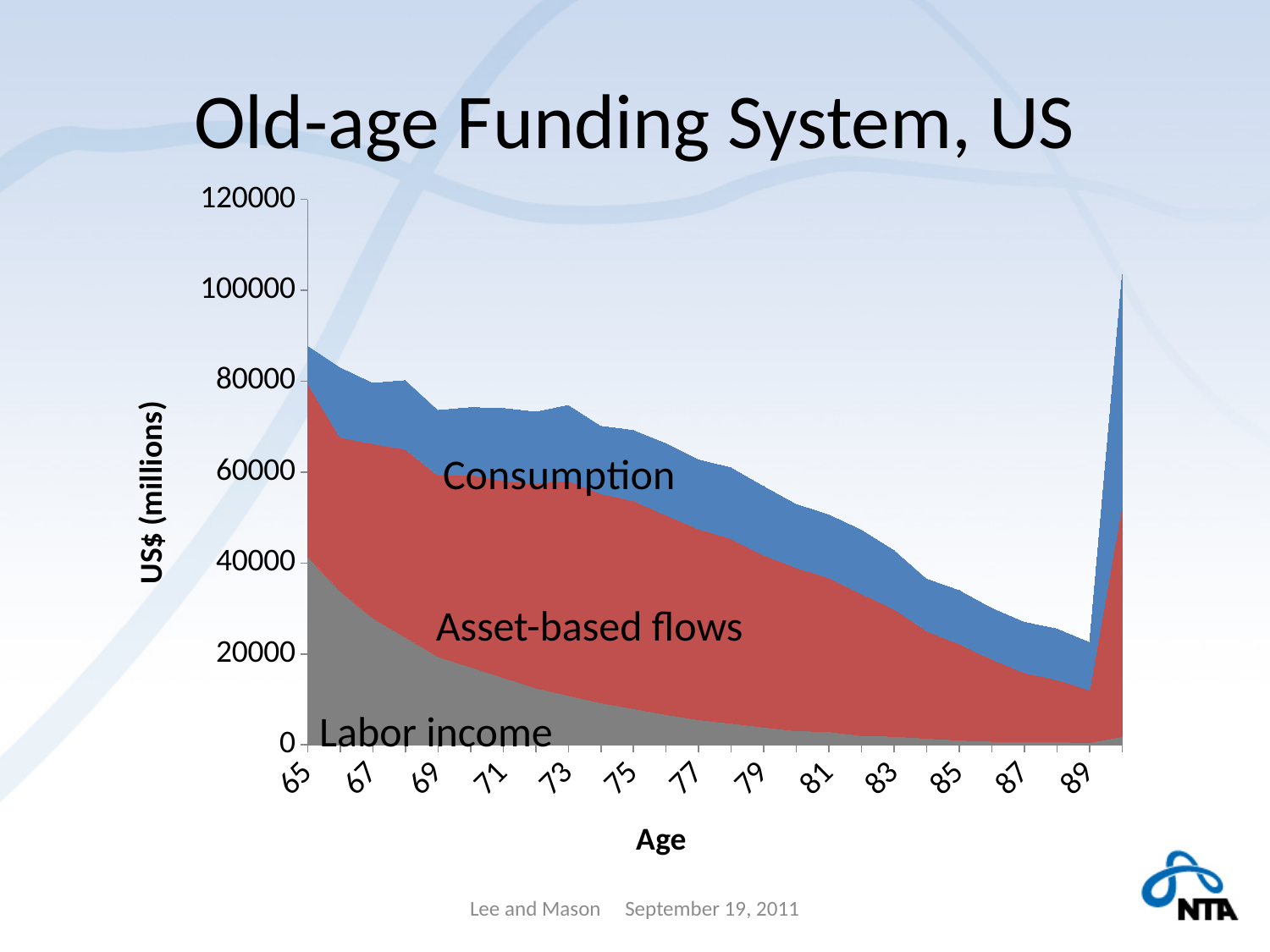

# Old-age Funding System, US

### Chart

| Category | Labor income | Asset-based Reallocations | Transfers |
|---|---|---|---|
| 65 | 41403.7109295 | 38093.554523544 | 8230.57100595 |
| 66 | 33758.964654799995 | 33873.840608358805 | 15319.850711816 |
| 67 | 27890.836920699996 | 38385.3536101906 | 13272.005407258 |
| 68 | 23689.148671540002 | 41331.365633146605 | 15119.982800439002 |
| 69 | 19388.44340675 | 39903.17129018 | 14282.109361024999 |
| 70 | 17129.73619323 | 42289.18343834801 | 14766.29793373 |
| 71 | 14806.590057754 | 43294.351170818 | 15912.980860268 |
| 72 | 12530.237948641 | 44985.0468015928 | 15711.411337279002 |
| 73 | 10845.772866368 | 47271.618343334 | 16563.826991711998 |
| 74 | 9214.225661040002 | 46034.7917983301 | 14841.149760260001 |
| 75 | 7971.33815608 | 45760.441067068 | 15427.39560752 |
| 76 | 6658.830600050001 | 43915.880821691 | 15692.771800699998 |
| 77 | 5528.190535296 | 41988.166396236804 | 15173.652261120002 |
| 78 | 4720.9797811690005 | 40622.5517815711 | 15604.57188507 |
| 79 | 3871.01262128 | 37894.529396975995 | 15068.13030884 |
| 80 | 3089.08693602 | 35898.323532885 | 13916.540080800001 |
| 81 | 2897.760476214 | 33812.055778297494 | 13887.08755182 |
| 82 | 2025.462086908 | 31241.7995710504 | 13971.97916132 |
| 83 | 1857.39157868 | 28027.726394361598 | 12863.95358432 |
| 84 | 1424.766111824 | 23633.3143202992 | 11397.10858 |
| 85 | 1020.118532069 | 21192.0763386273 | 11731.04034798 |
| 86 | 768.551615228 | 18049.1805486232 | 11214.353026159999 |
| 87 | 765.9438831 | 15068.727781371 | 11119.15775355 |
| 88 | 636.4315881209999 | 13668.1477710498 | 11174.4247314 |
| 89 | 507.36627645500005 | 11573.717969225001 | 10432.85699305 |
| 90+ | 1797.5325673070001 | 51207.019847979194 | 50435.02540434 |
Asset-based flows
Labor income
Lee and Mason     September 19, 2011